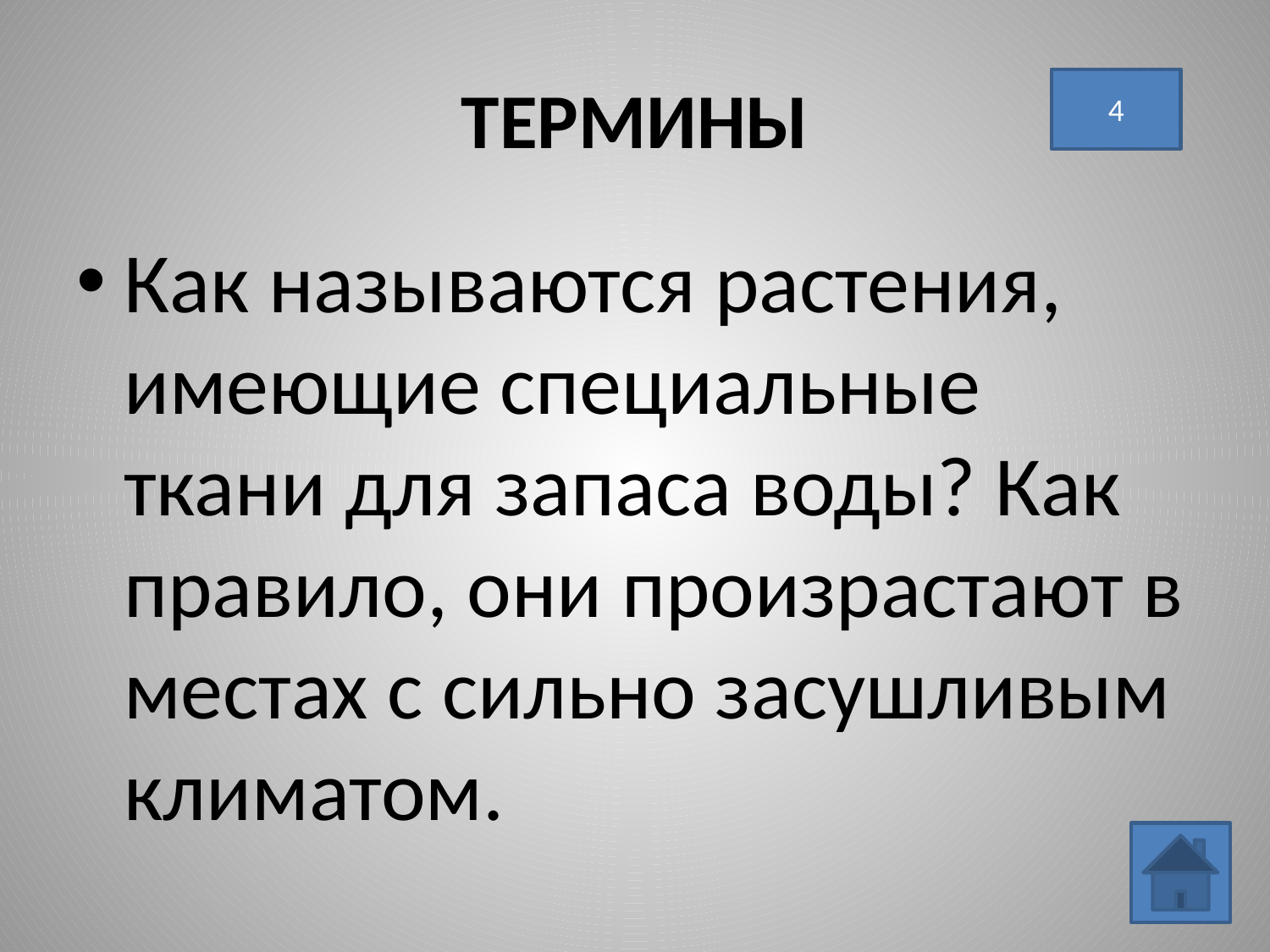

# ТЕРМИНЫ
4
Как называются растения, имеющие специальные ткани для запаса воды? Как правило, они произрастают в местах с сильно засушливым климатом.